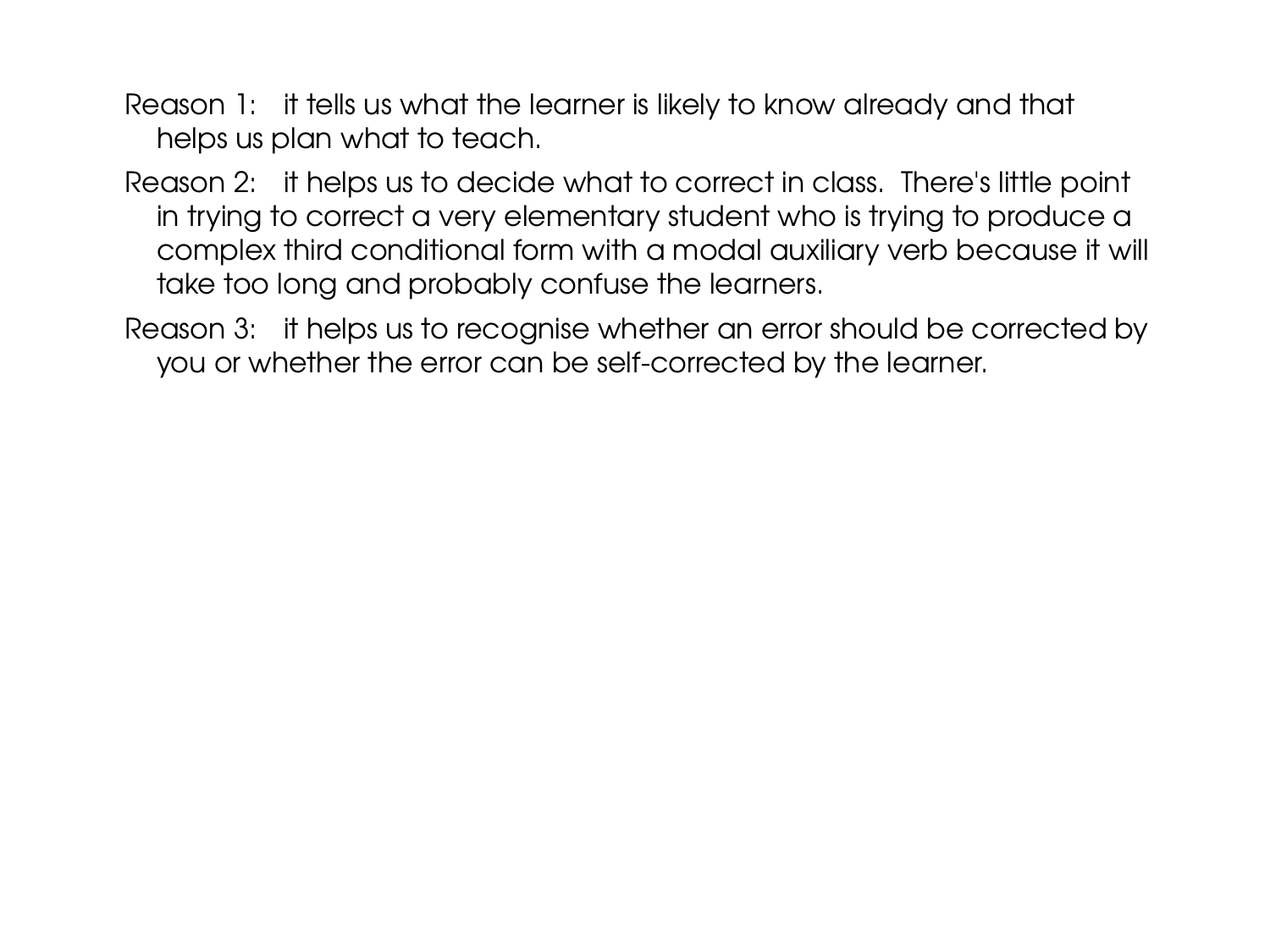

Reason 1:	it tells us what the learner is likely to know already and that helps us plan what to teach.
Reason 2:	it helps us to decide what to correct in class.  There's little point in trying to correct a very elementary student who is trying to produce a complex third conditional form with a modal auxiliary verb because it will take too long and probably confuse the learners.
Reason 3:	it helps us to recognise whether an error should be corrected by you or whether the error can be self-corrected by the learner.